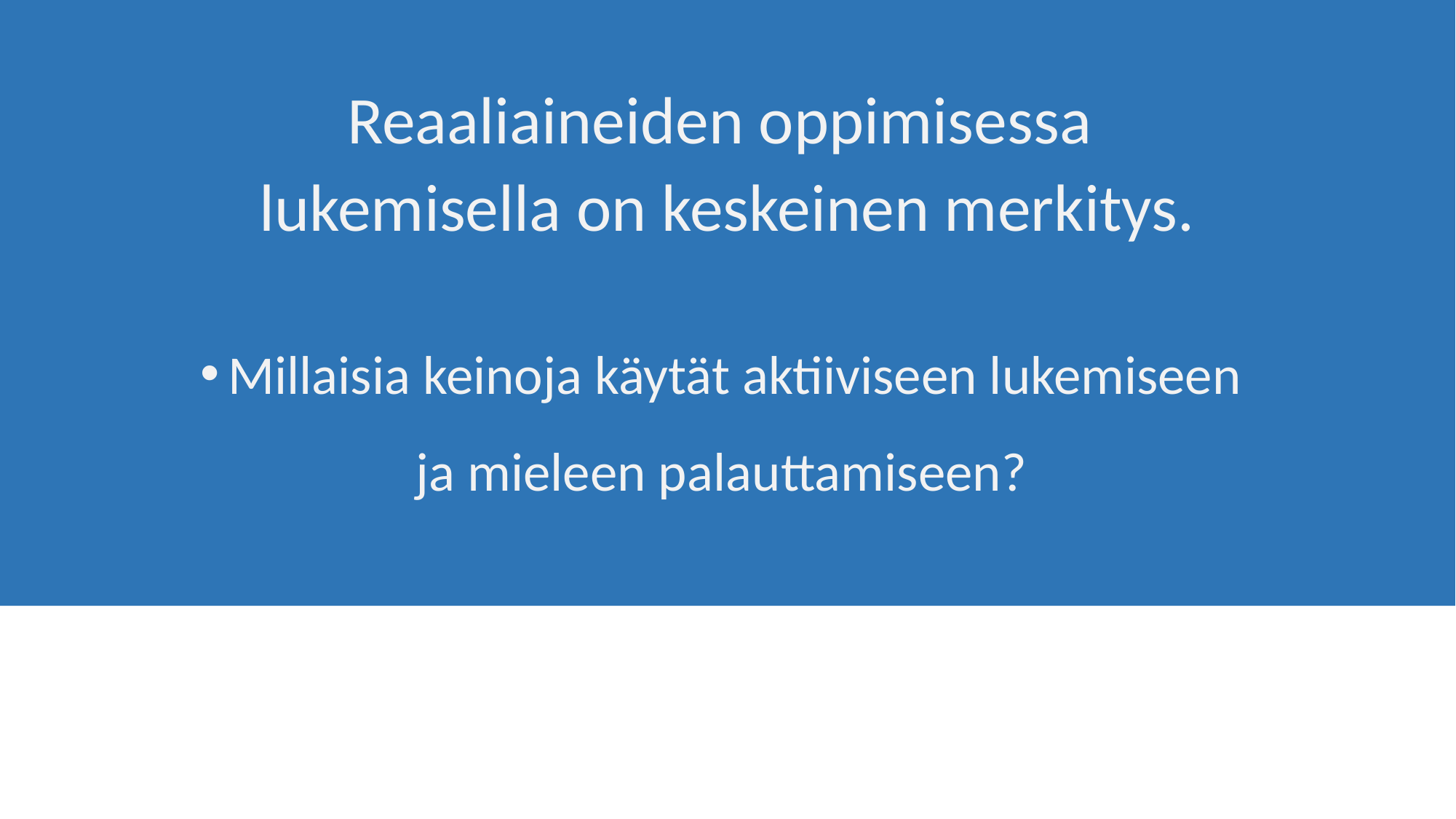

Reaaliaineiden oppimisessa
lukemisella on keskeinen merkitys.

Millaisia keinoja käytät aktiiviseen lukemiseen
ja mieleen palauttamiseen?